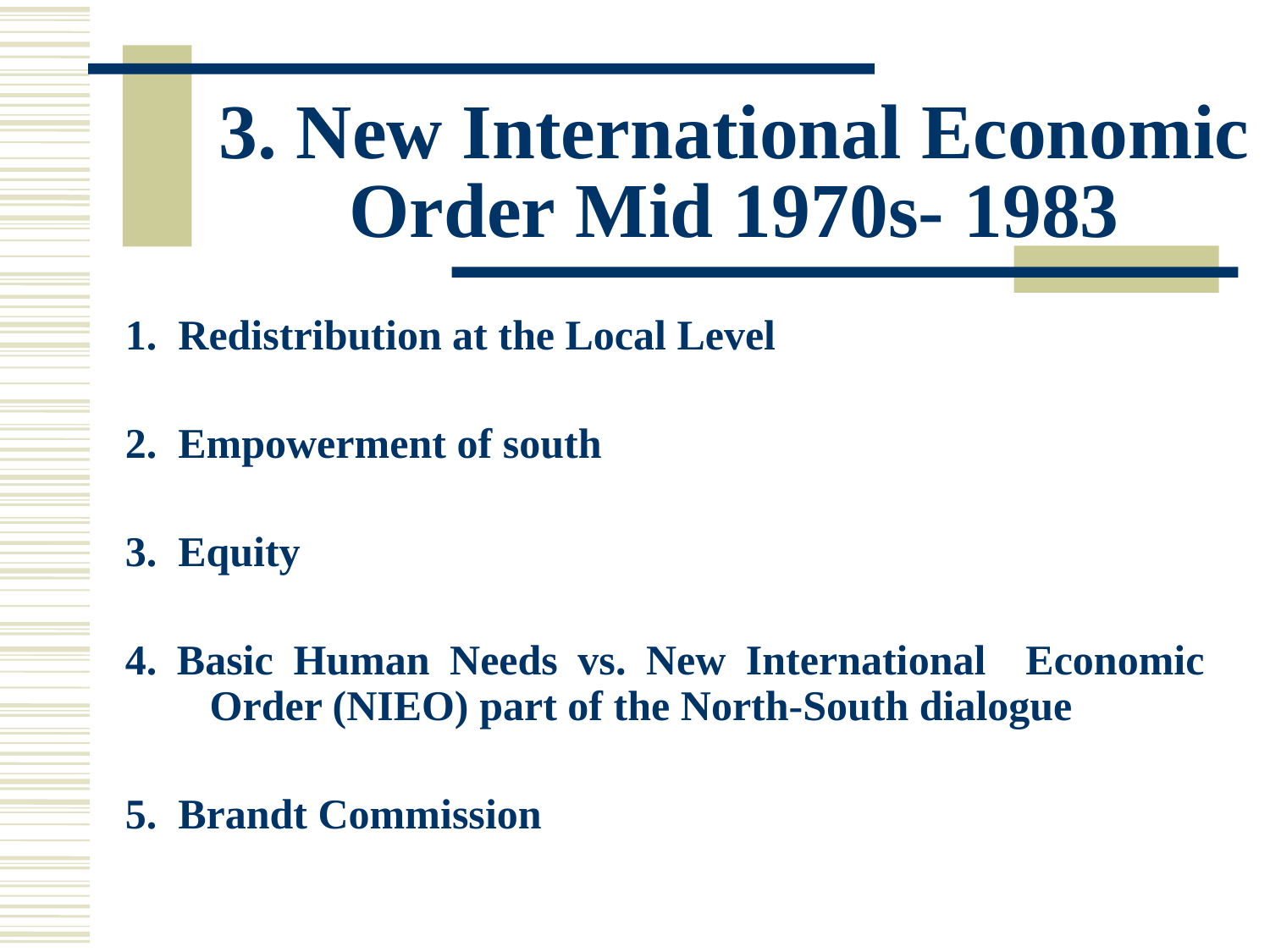

# 3. New International Economic Order Mid 1970s- 1983
1.  Redistribution at the Local Level

2.  Empowerment of south

3.  Equity

4. Basic Human Needs vs. New International  Economic Order (NIEO) part of the North-South dialogue

5.  Brandt Commission